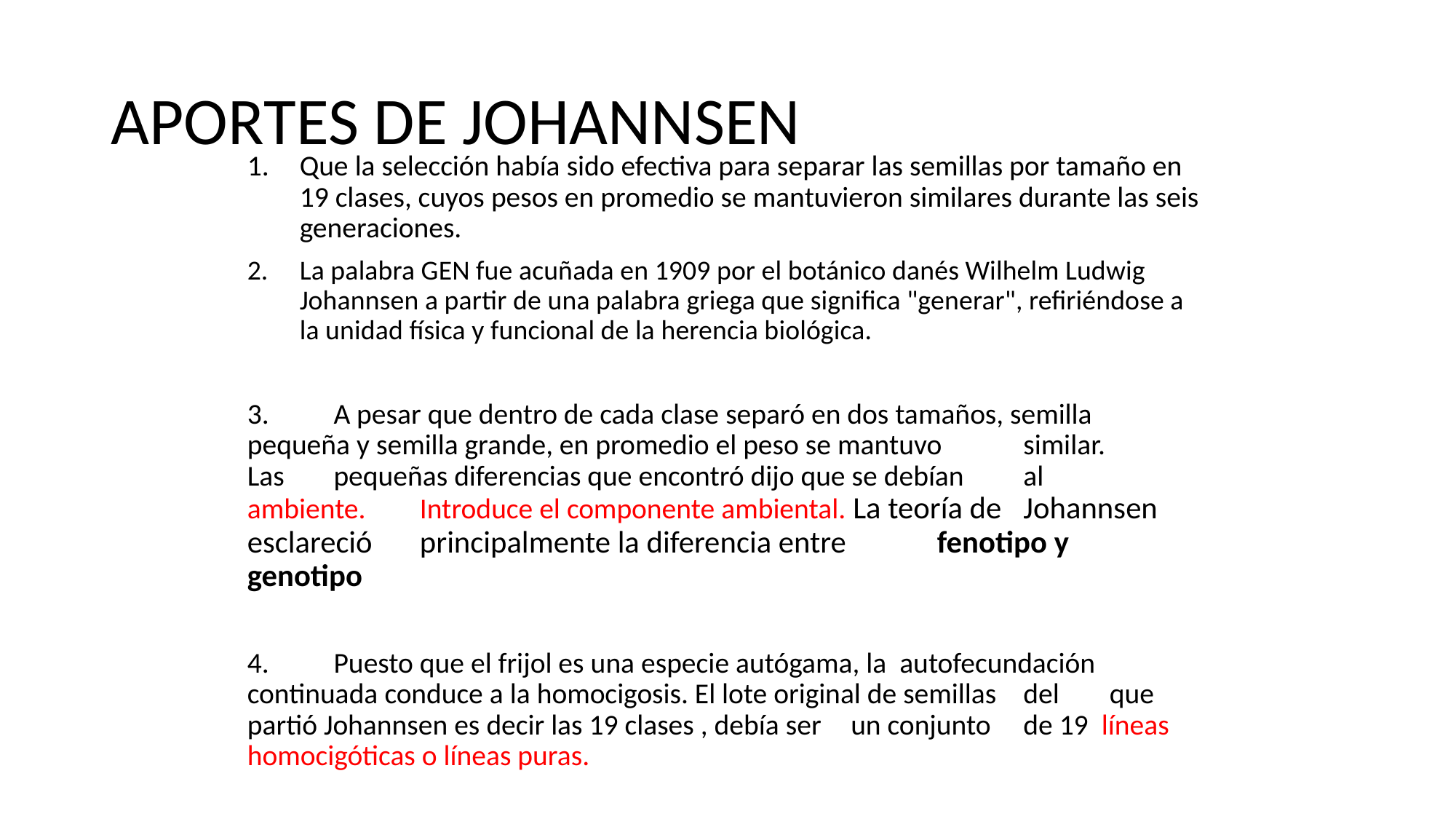

# APORTES DE JOHANNSEN
Que la selección había sido efectiva para separar las semillas por tamaño en 19 clases, cuyos pesos en promedio se mantuvieron similares durante las seis generaciones.
La palabra GEN fue acuñada en 1909 por el botánico danés Wilhelm Ludwig Johannsen a partir de una palabra griega que significa "generar", refiriéndose a la unidad física y funcional de la herencia biológica.

3. 	A pesar que dentro de cada clase separó en dos tamaños, semilla 	pequeña y semilla grande, en promedio el peso se mantuvo 	similar. 	Las 	pequeñas diferencias que encontró dijo que se debían 	al 	ambiente. 	Introduce el componente ambiental. La teoría de 	Johannsen 	esclareció 	principalmente la diferencia entre 	fenotipo y 	genotipo

4. 	Puesto que el frijol es una especie autógama, la  autofecundación 	continuada conduce a la homocigosis. El lote original de semillas 	del 	que partió Johannsen es decir las 19 clases , debía ser 	un conjunto 	de 19  líneas homocigóticas o líneas puras.